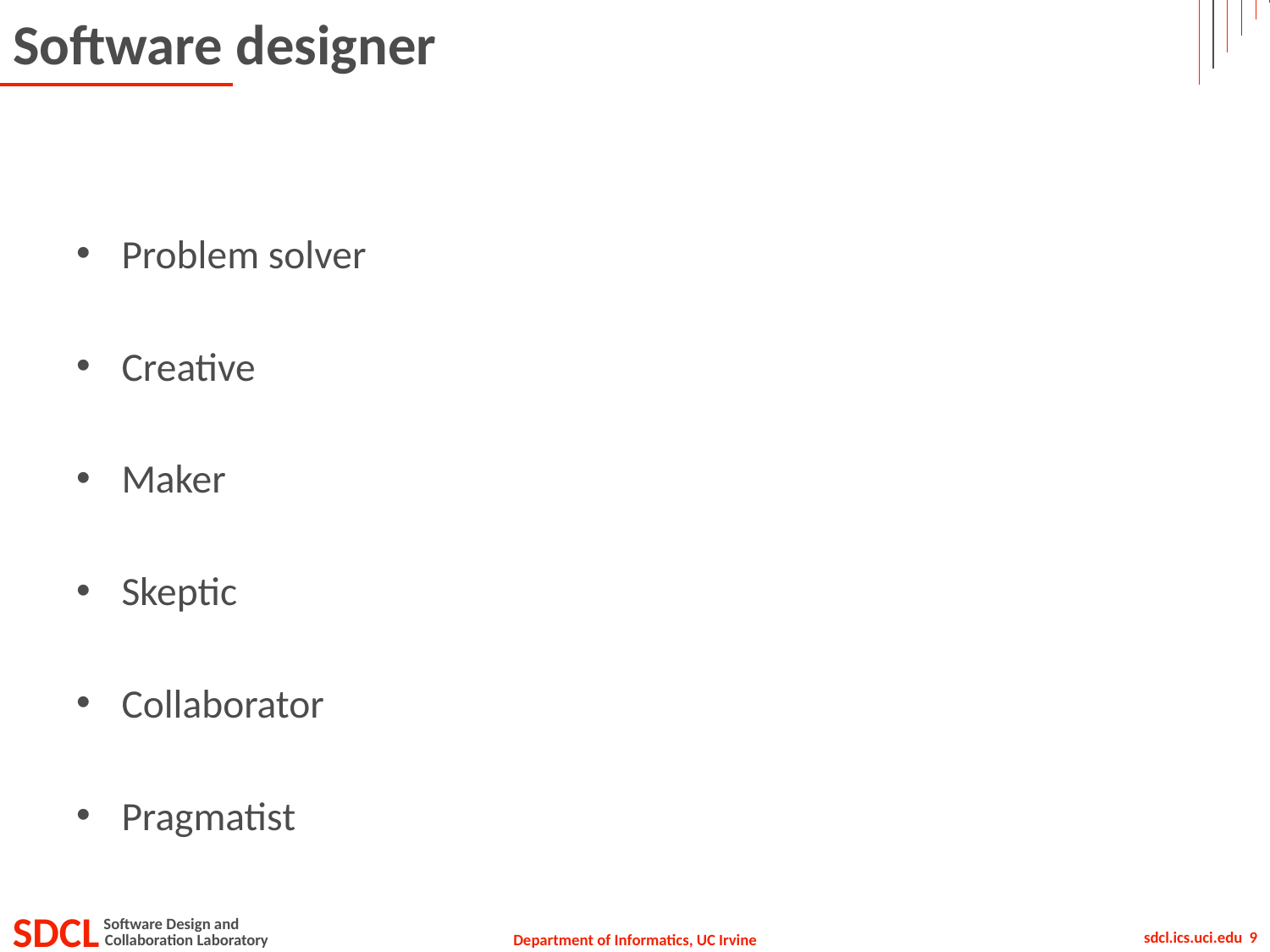

# Software designer
Problem solver

Creative

Maker

Skeptic

Collaborator

Pragmatist